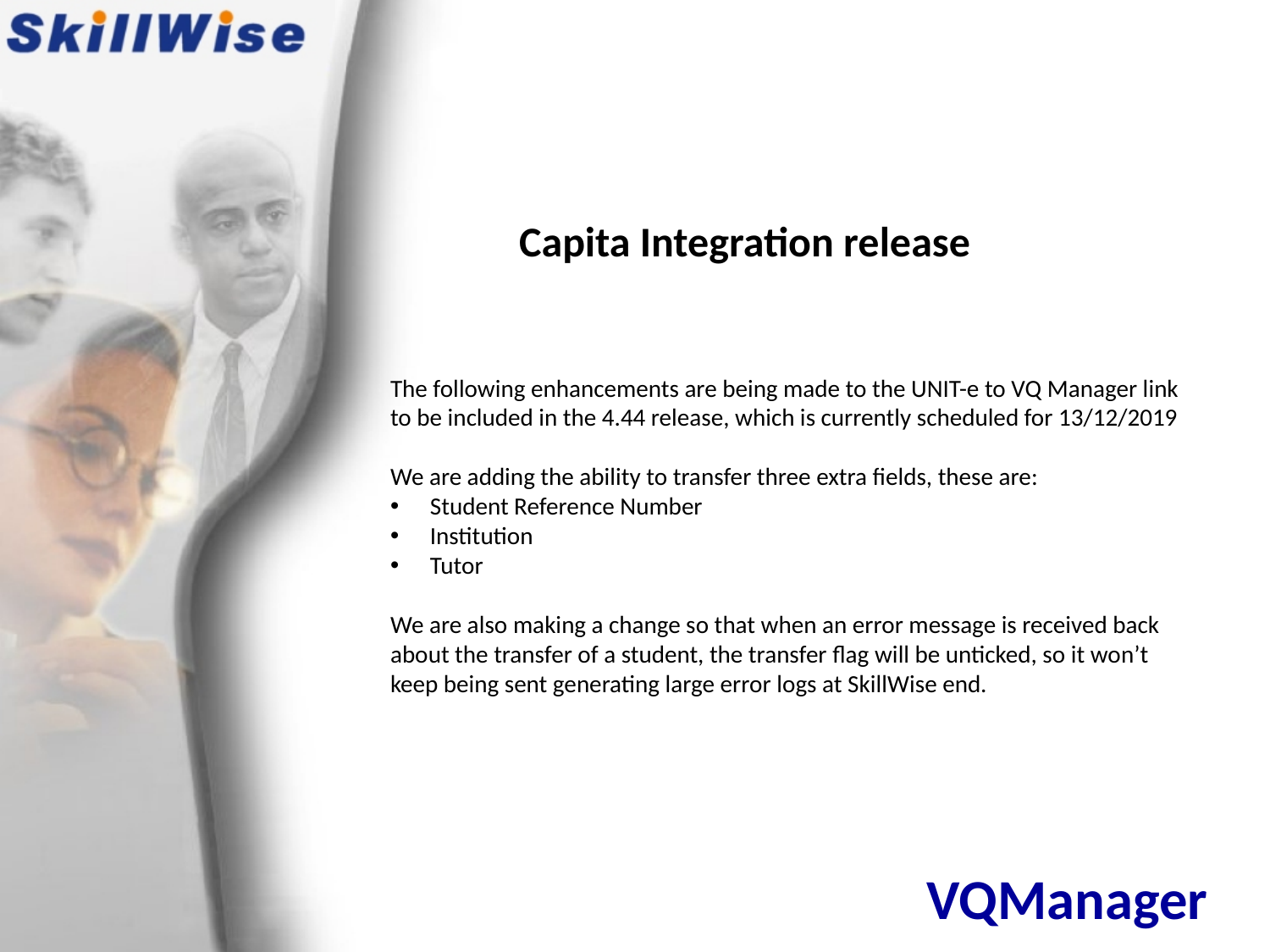

Capita Integration release

The following enhancements are being made to the UNIT-e to VQ Manager link to be included in the 4.44 release, which is currently scheduled for 13/12/2019

We are adding the ability to transfer three extra fields, these are:
Student Reference Number
Institution
Tutor

We are also making a change so that when an error message is received back about the transfer of a student, the transfer flag will be unticked, so it won’t keep being sent generating large error logs at SkillWise end.
# VQManager